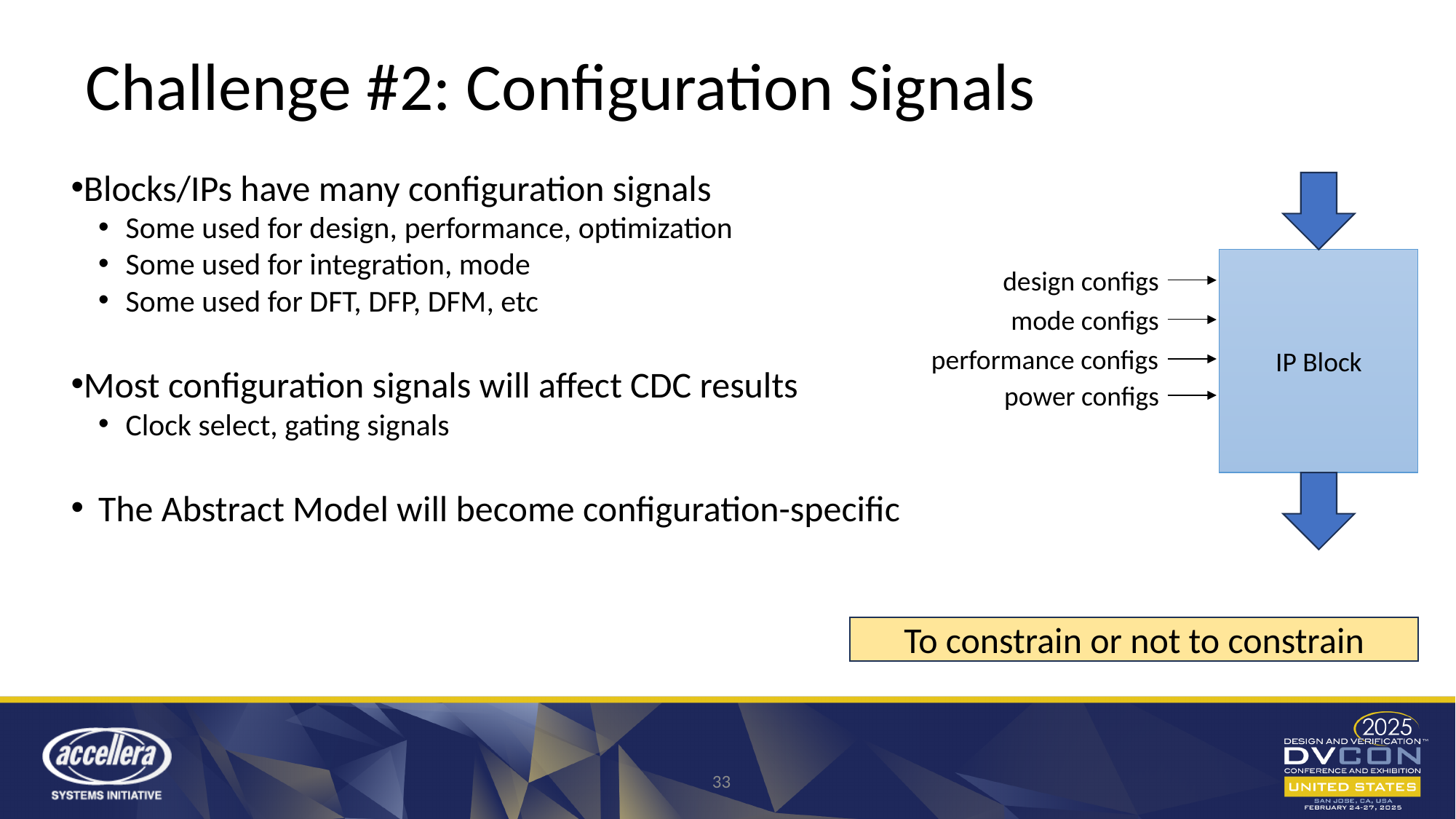

Challenge #2: Configuration Signals
Blocks/IPs have many configuration signals
Some used for design, performance, optimization
Some used for integration, mode
Some used for DFT, DFP, DFM, etc

Most configuration signals will affect CDC results
Clock select, gating signals

The Abstract Model will become configuration-specific

IP Block
design configs
mode configs
performance configs
power configs

To constrain or not to constrain
33